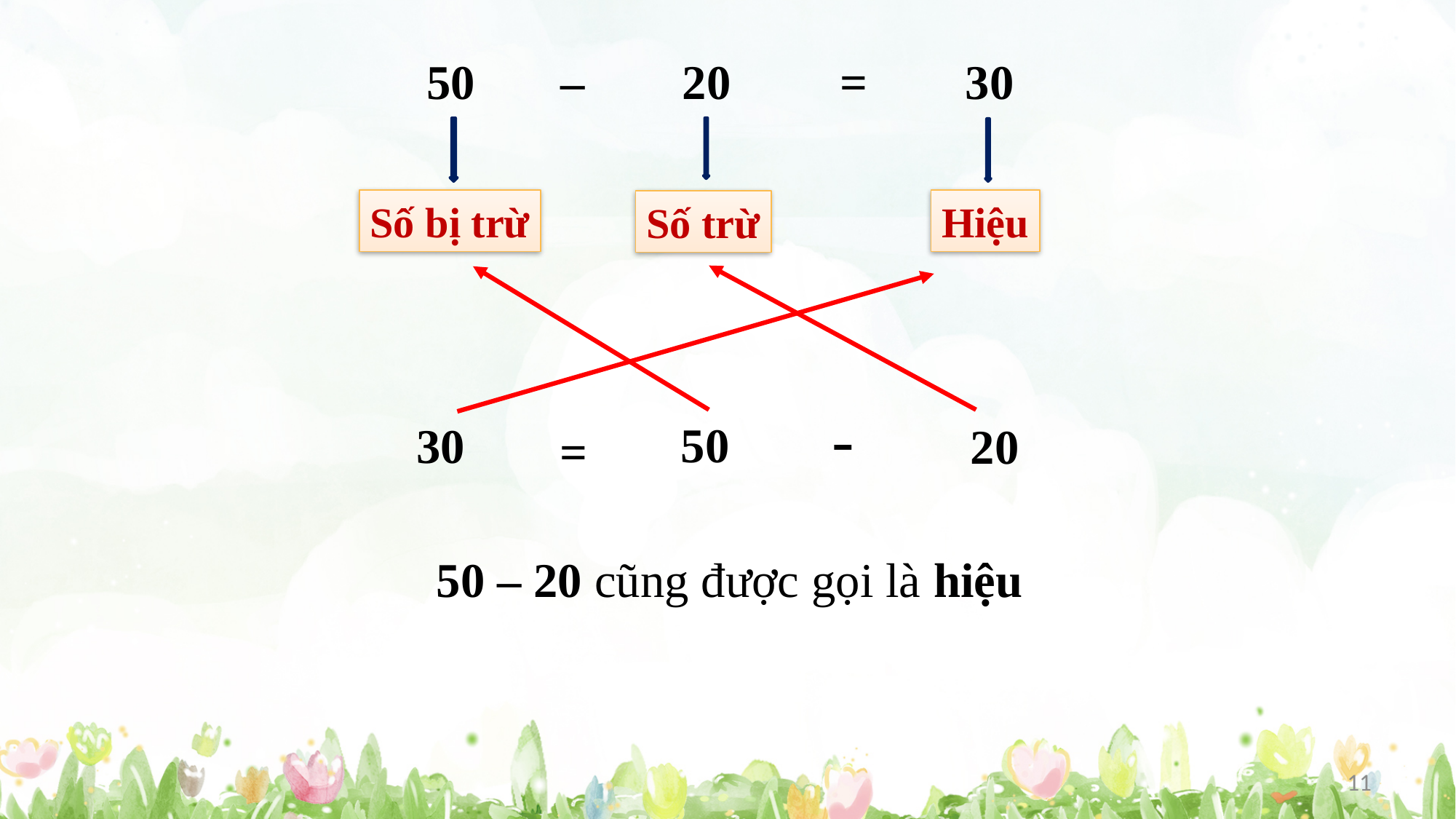

50       –        20         =        30

Số bị trừ
Hiệu
Số trừ
-
50
30
20
=
50 – 20 cũng được gọi là hiệu
11